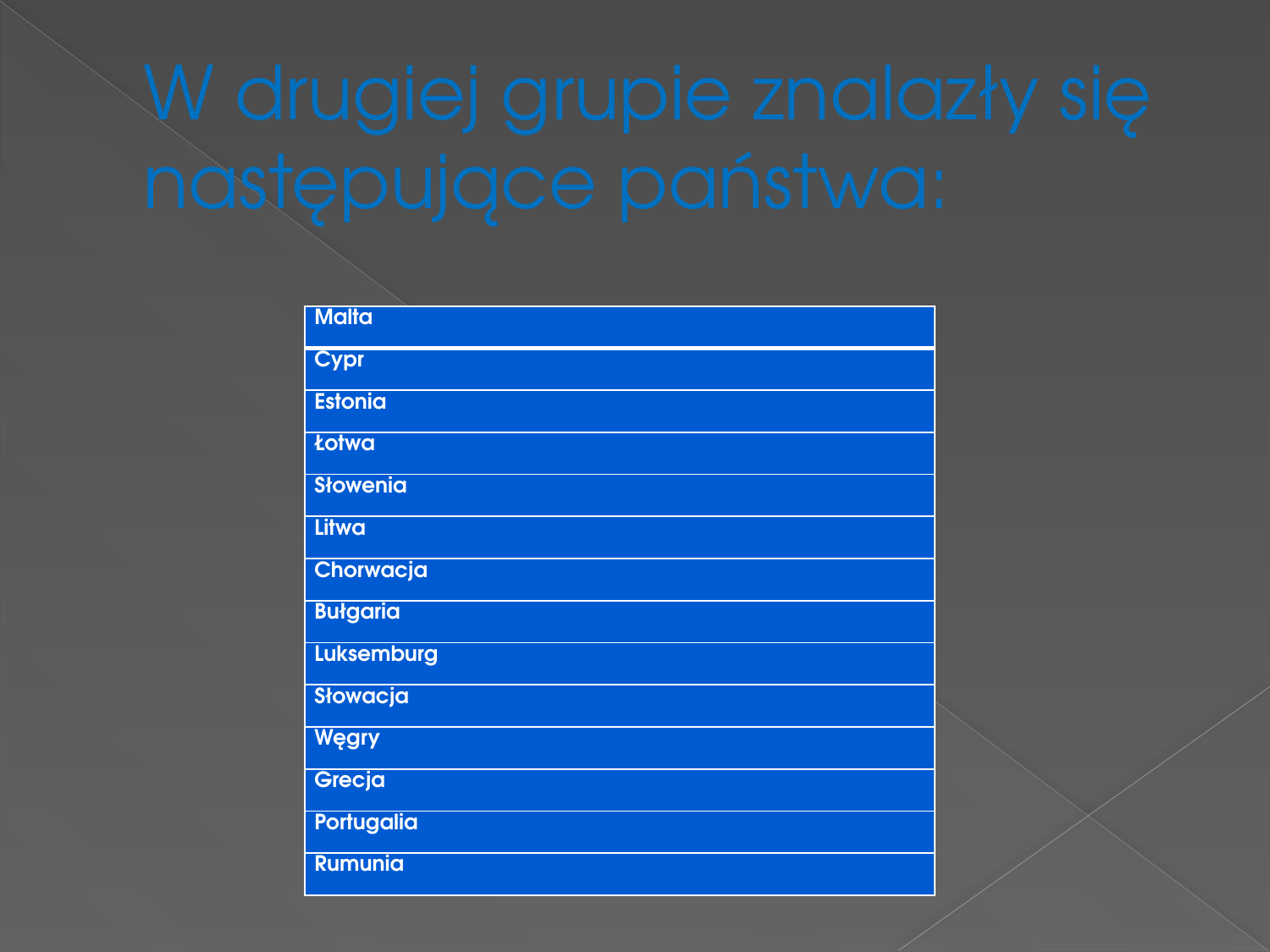

# W drugiej grupie znalazły się następujące państwa:
| Malta |
| --- |
| Cypr |
| Estonia |
| Łotwa |
| Słowenia |
| Litwa |
| Chorwacja |
| Bułgaria |
| Luksemburg |
| Słowacja |
| Węgry |
| Grecja |
| Portugalia |
| Rumunia |